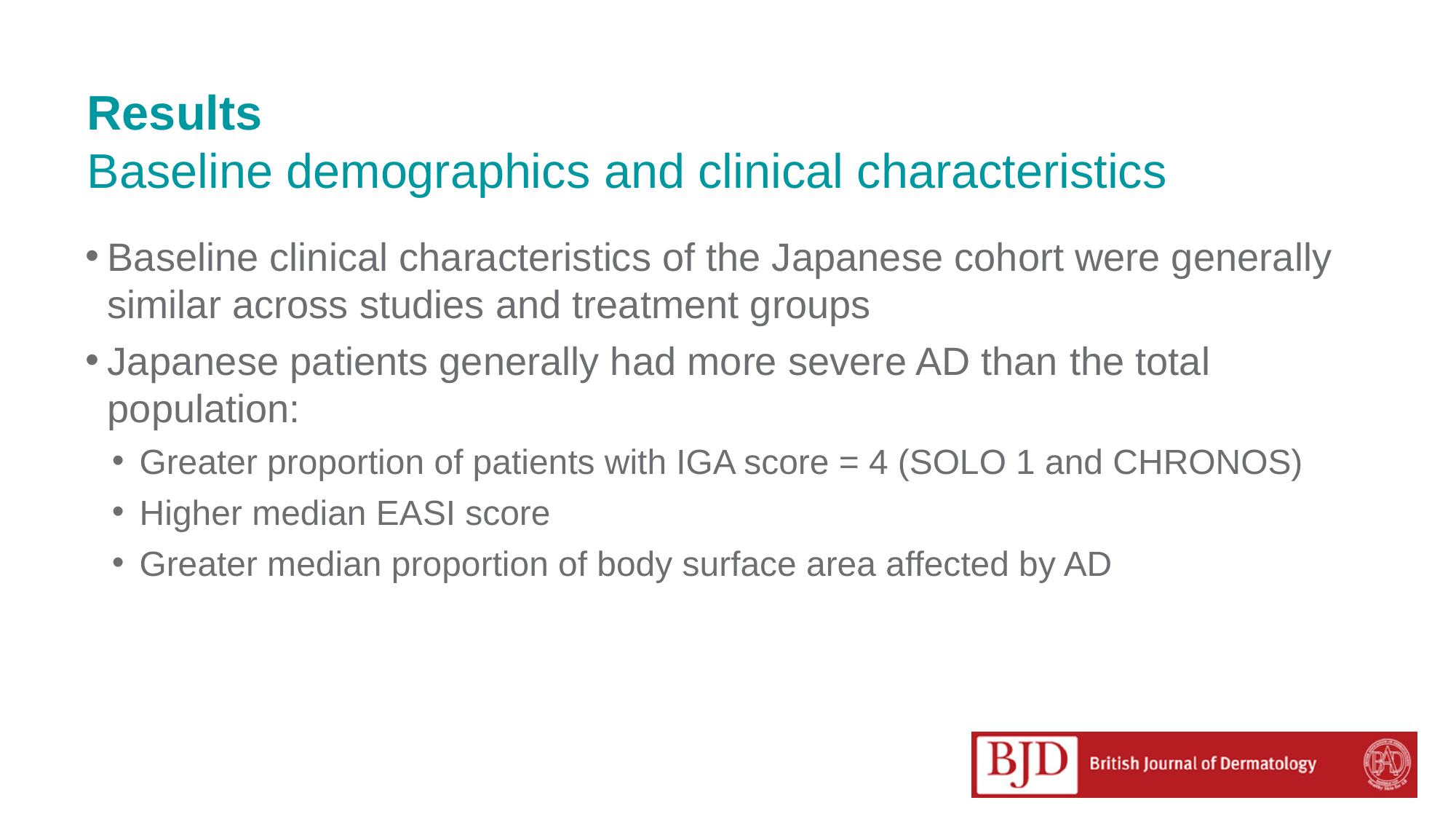

# Results Baseline demographics and clinical characteristics
Baseline clinical characteristics of the Japanese cohort were generally similar across studies and treatment groups
Japanese patients generally had more severe AD than the total population:
Greater proportion of patients with IGA score = 4 (SOLO 1 and CHRONOS)
Higher median EASI score
Greater median proportion of body surface area affected by AD